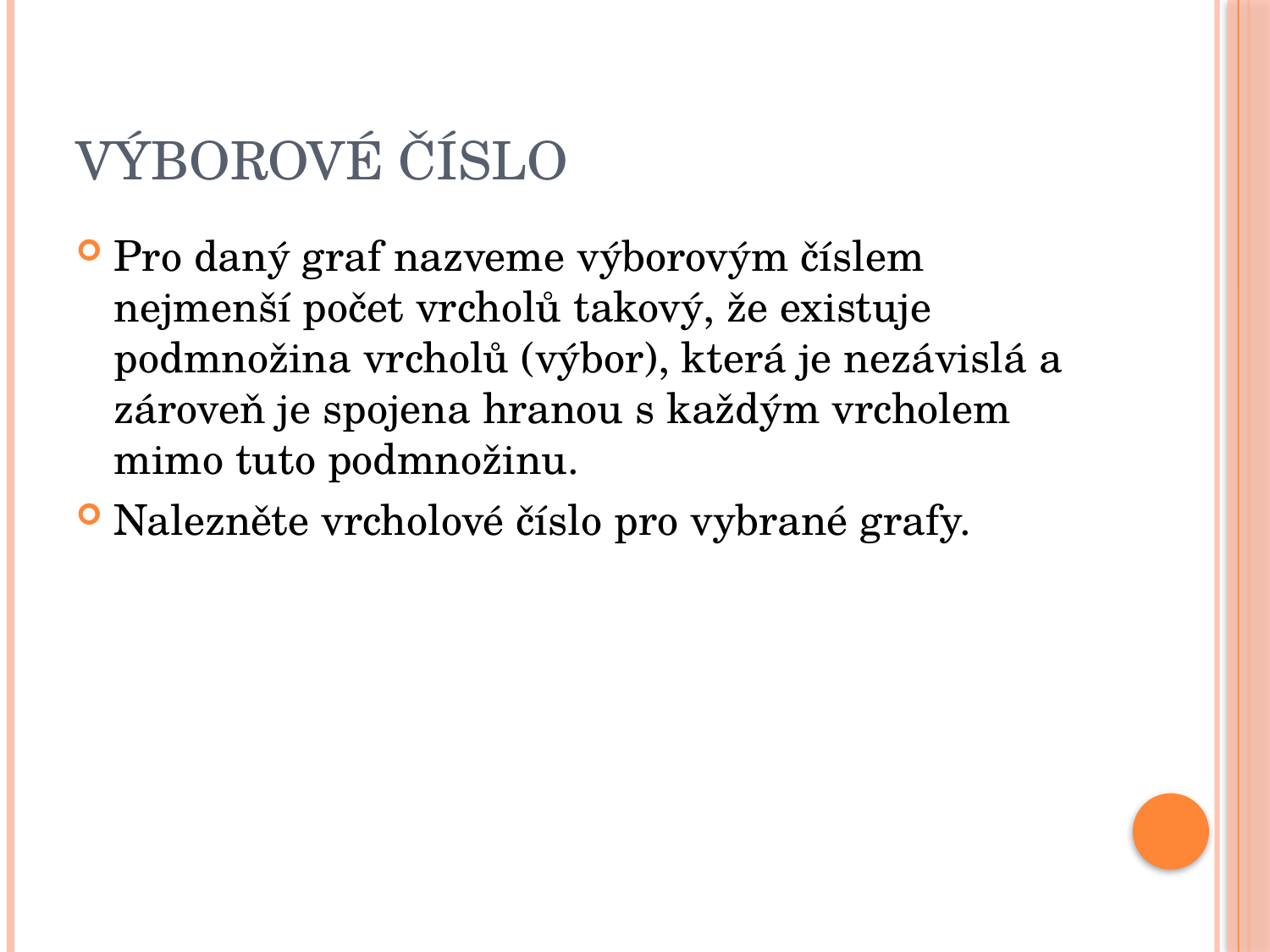

# Výborové číslo
Pro daný graf nazveme výborovým číslem nejmenší počet vrcholů takový, že existuje podmnožina vrcholů (výbor), která je nezávislá a zároveň je spojena hranou s každým vrcholem mimo tuto podmnožinu.
Nalezněte vrcholové číslo pro vybrané grafy.